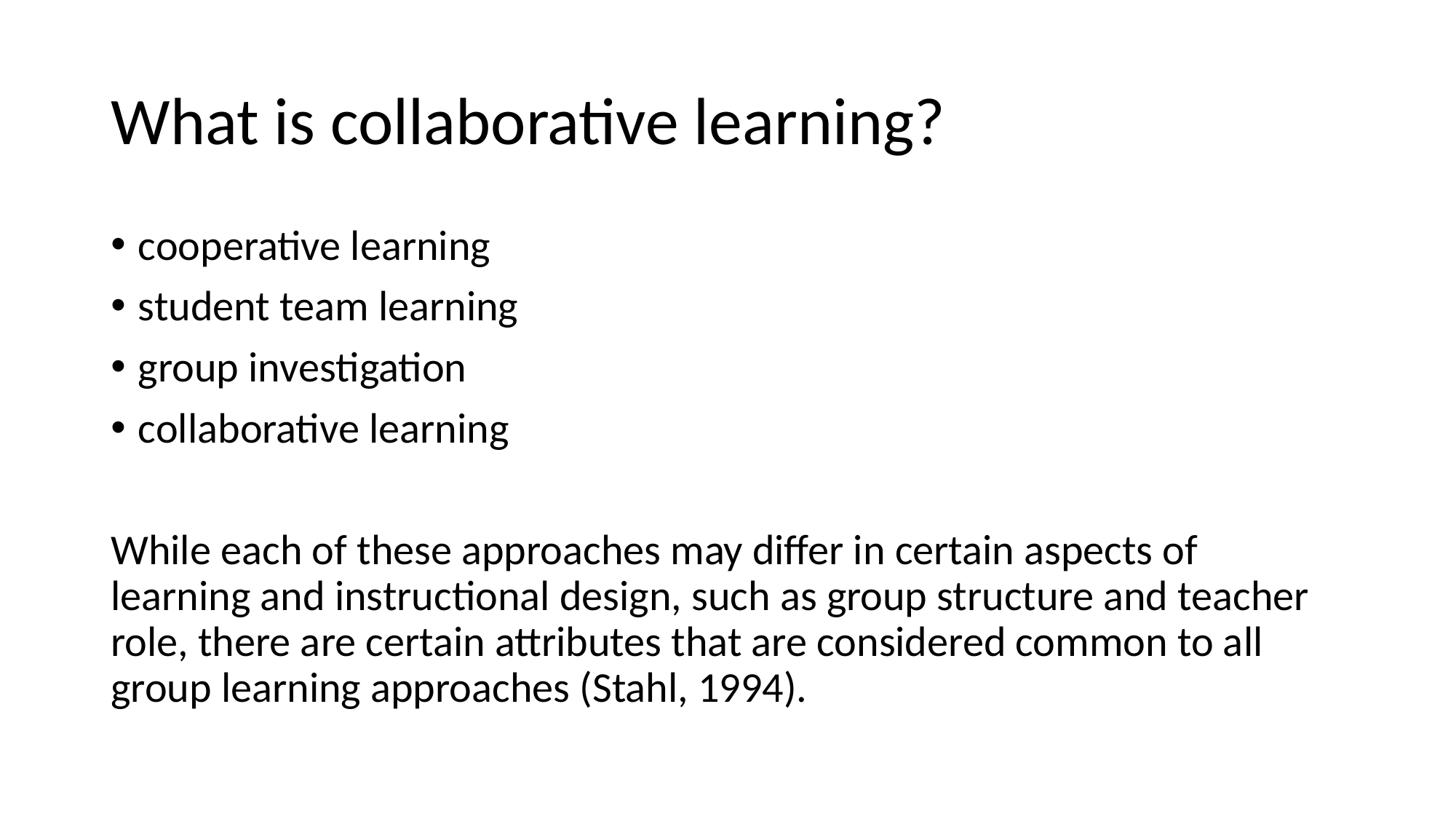

# What is collaborative learning?
cooperative learning
student team learning
group investigation
collaborative learning

While each of these approaches may differ in certain aspects of learning and instructional design, such as group structure and teacher role, there are certain attributes that are considered common to all group learning approaches (Stahl, 1994).